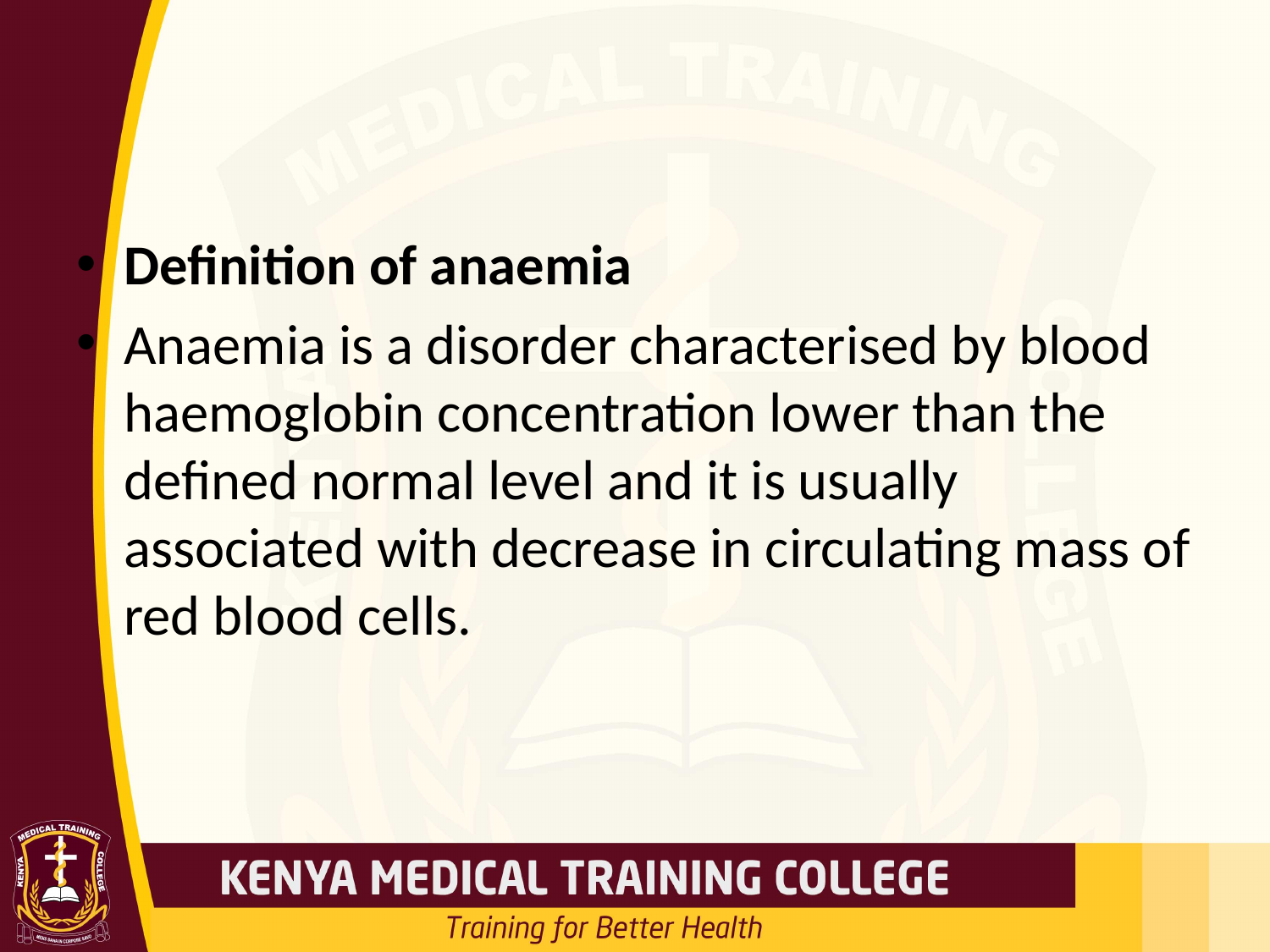

#
Definition of anaemia
Anaemia is a disorder characterised by blood haemoglobin concentration lower than the defined normal level and it is usually associated with decrease in circulating mass of red blood cells.